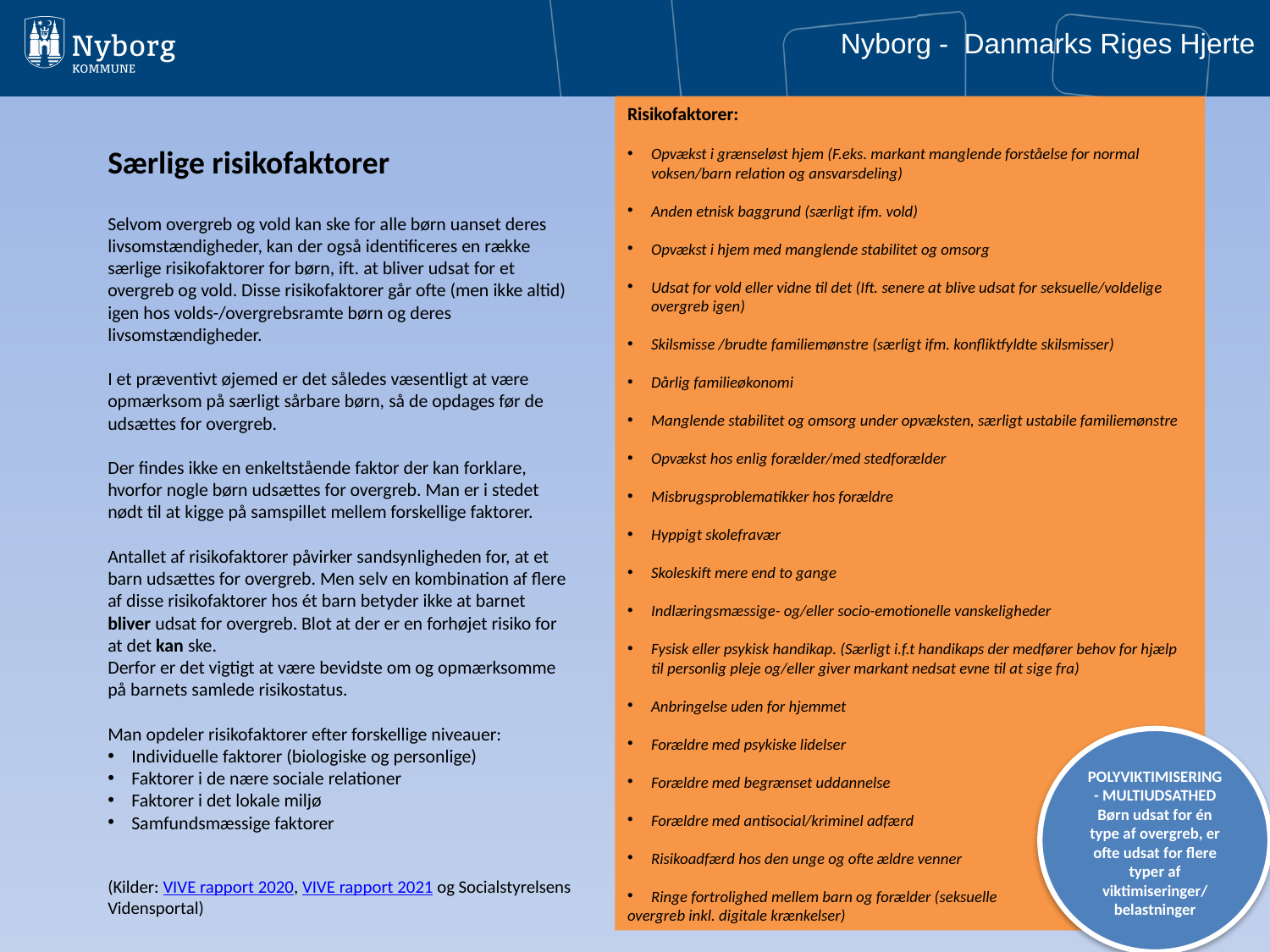

Risikofaktorer:

Opvækst i grænseløst hjem (F.eks. markant manglende forståelse for normal voksen/barn relation og ansvarsdeling)

Anden etnisk baggrund (særligt ifm. vold)

Opvækst i hjem med manglende stabilitet og omsorg

Udsat for vold eller vidne til det (Ift. senere at blive udsat for seksuelle/voldelige overgreb igen)

Skilsmisse /brudte familiemønstre (særligt ifm. konfliktfyldte skilsmisser)

Dårlig familieøkonomi

Manglende stabilitet og omsorg under opvæksten, særligt ustabile familiemønstre

Opvækst hos enlig forælder/med stedforælder

Misbrugsproblematikker hos forældre

Hyppigt skolefravær

Skoleskift mere end to gange

Indlæringsmæssige- og/eller socio-emotionelle vanskeligheder

Fysisk eller psykisk handikap. (Særligt i.f.t handikaps der medfører behov for hjælp til personlig pleje og/eller giver markant nedsat evne til at sige fra)

Anbringelse uden for hjemmet

Forældre med psykiske lidelser

Forældre med begrænset uddannelse

Forældre med antisocial/kriminel adfærd

Risikoadfærd hos den unge og ofte ældre venner

Ringe fortrolighed mellem barn og forælder (seksuelle
overgreb inkl. digitale krænkelser)
# Særlige risikofaktorer
Selvom overgreb og vold kan ske for alle børn uanset deres livsomstændigheder, kan der også identificeres en række særlige risikofaktorer for børn, ift. at bliver udsat for et overgreb og vold. Disse risikofaktorer går ofte (men ikke altid) igen hos volds-/overgrebsramte børn og deres livsomstændigheder.

I et præventivt øjemed er det således væsentligt at være opmærksom på særligt sårbare børn, så de opdages før de udsættes for overgreb.

Der findes ikke en enkeltstående faktor der kan forklare, hvorfor nogle børn udsættes for overgreb. Man er i stedet nødt til at kigge på samspillet mellem forskellige faktorer.

Antallet af risikofaktorer påvirker sandsynligheden for, at et barn udsættes for overgreb. Men selv en kombination af flere af disse risikofaktorer hos ét barn betyder ikke at barnet bliver udsat for overgreb. Blot at der er en forhøjet risiko for at det kan ske.
Derfor er det vigtigt at være bevidste om og opmærksomme på barnets samlede risikostatus.

Man opdeler risikofaktorer efter forskellige niveauer:
Individuelle faktorer (biologiske og personlige)
Faktorer i de nære sociale relationer
Faktorer i det lokale miljø
Samfundsmæssige faktorer

(Kilder: VIVE rapport 2020, VIVE rapport 2021 og Socialstyrelsens Vidensportal)

POLYVIKTIMISERING
- MULTIUDSATHED
Børn udsat for én type af overgreb, er ofte udsat for flere typer af viktimiseringer/
belastninger